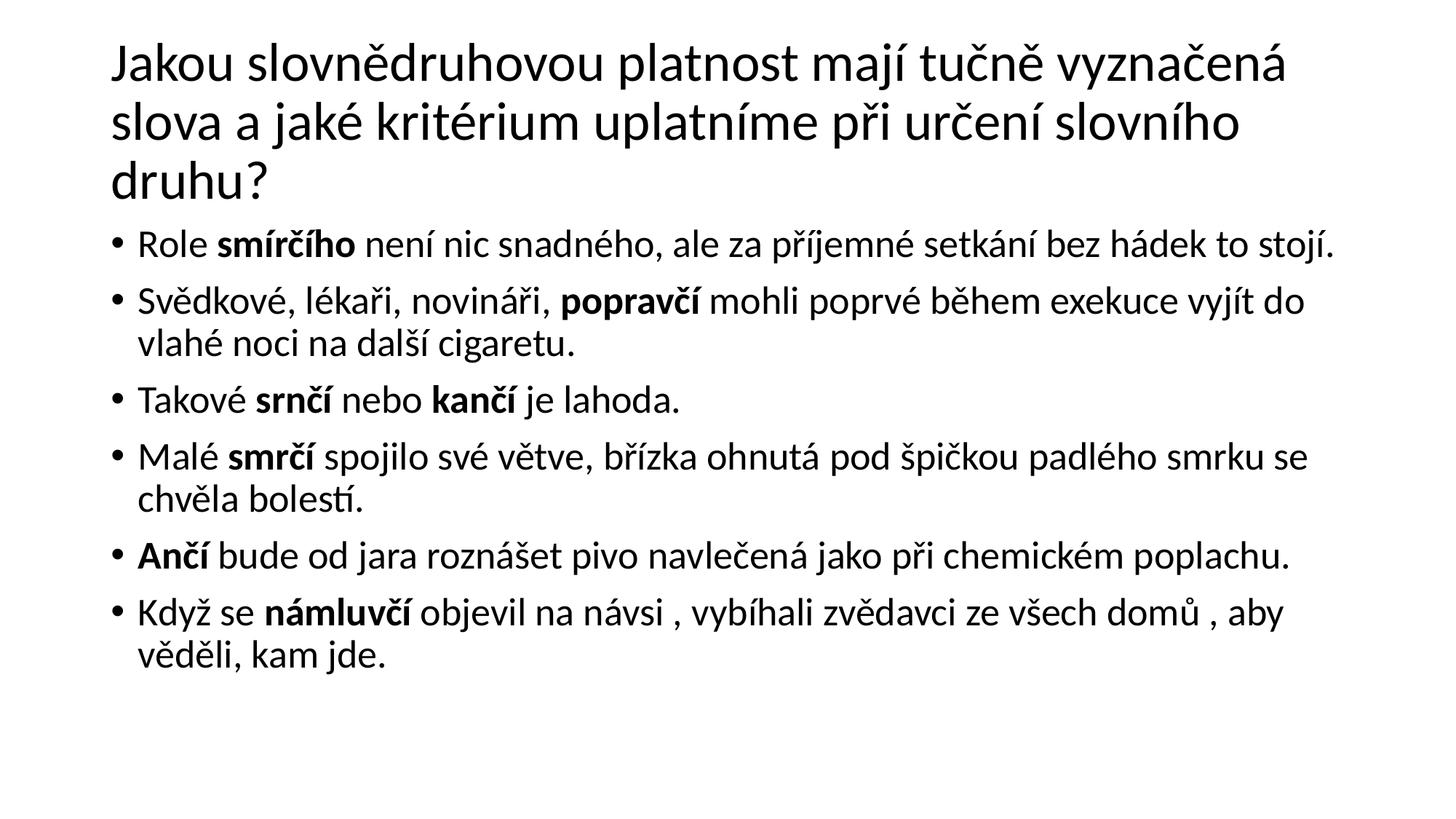

# Jakou slovnědruhovou platnost mají tučně vyznačená slova a jaké kritérium uplatníme při určení slovního druhu?
Role smírčího není nic snadného, ale za příjemné setkání bez hádek to stojí.
Svědkové, lékaři, novináři, popravčí mohli poprvé během exekuce vyjít do vlahé noci na další cigaretu.
Takové srnčí nebo kančí je lahoda.
Malé smrčí spojilo své větve, břízka ohnutá pod špičkou padlého smrku se chvěla bolestí.
Ančí bude od jara roznášet pivo navlečená jako při chemickém poplachu.
Když se námluvčí objevil na návsi , vybíhali zvědavci ze všech domů , aby věděli, kam jde.